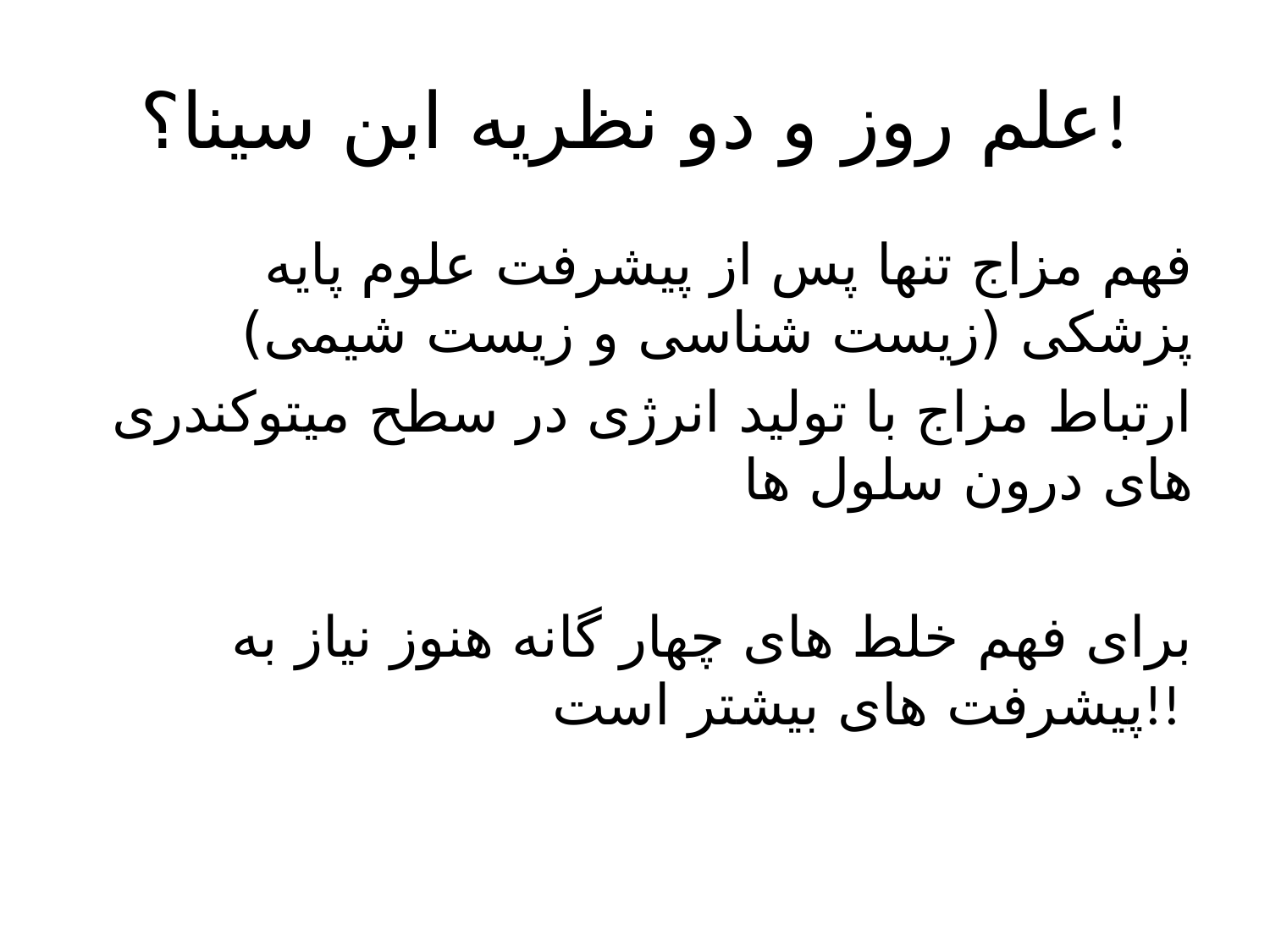

# علم روز و دو نظریه ابن سینا؟!
فهم مزاج تنها پس از پیشرفت علوم پایه پزشکی (زیست شناسی و زیست شیمی)
ارتباط مزاج با تولید انرژی در سطح میتوکندری های درون سلول ها

برای فهم خلط های چهار گانه هنوز نیاز به پیشرفت های بیشتر است!!